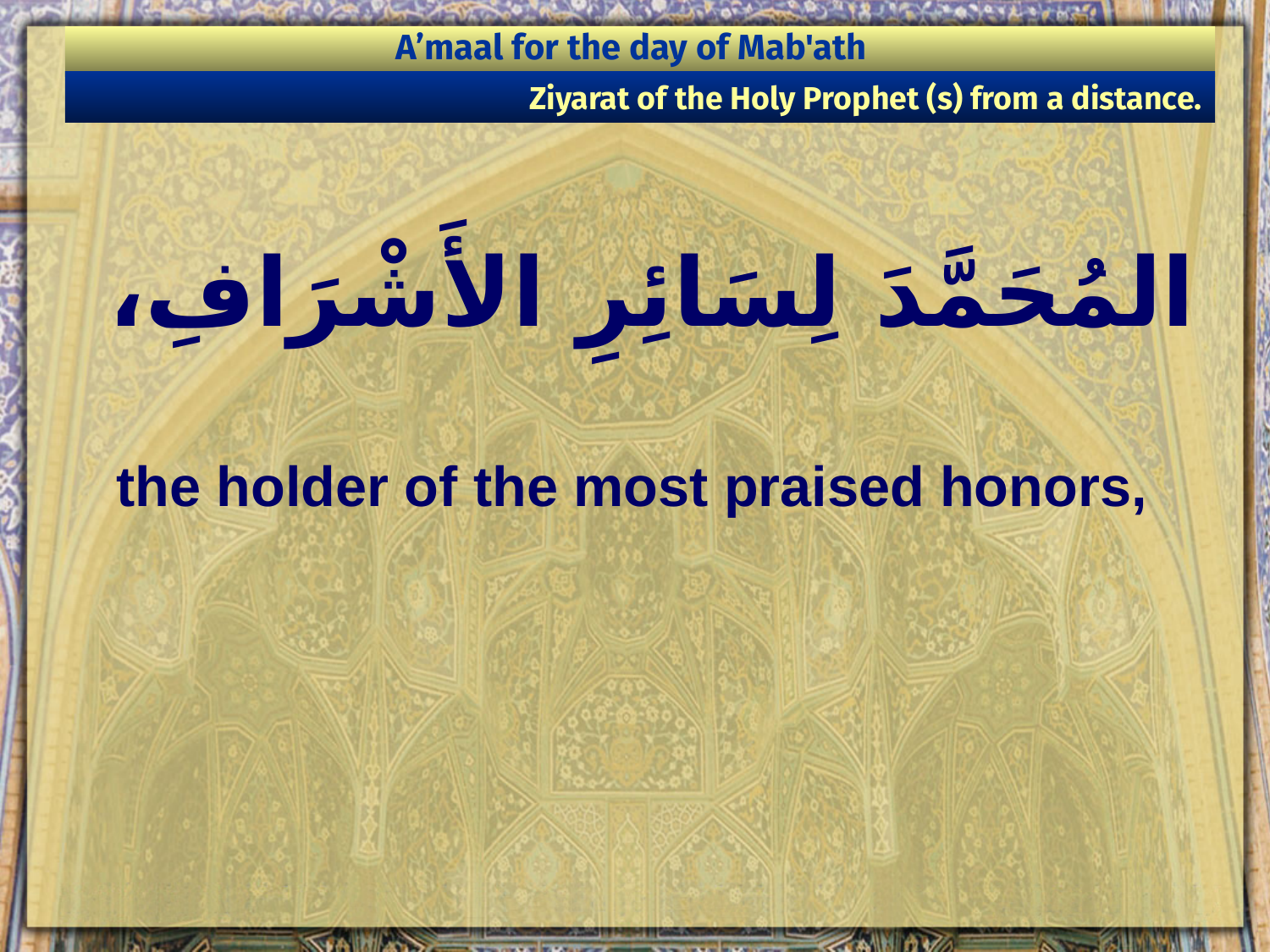

A’maal for the day of Mab'ath
Ziyarat of the Holy Prophet (s) from a distance.
# المُحَمَّدَ لِسَائِرِ الأَشْرَافِ،
the holder of the most praised honors,